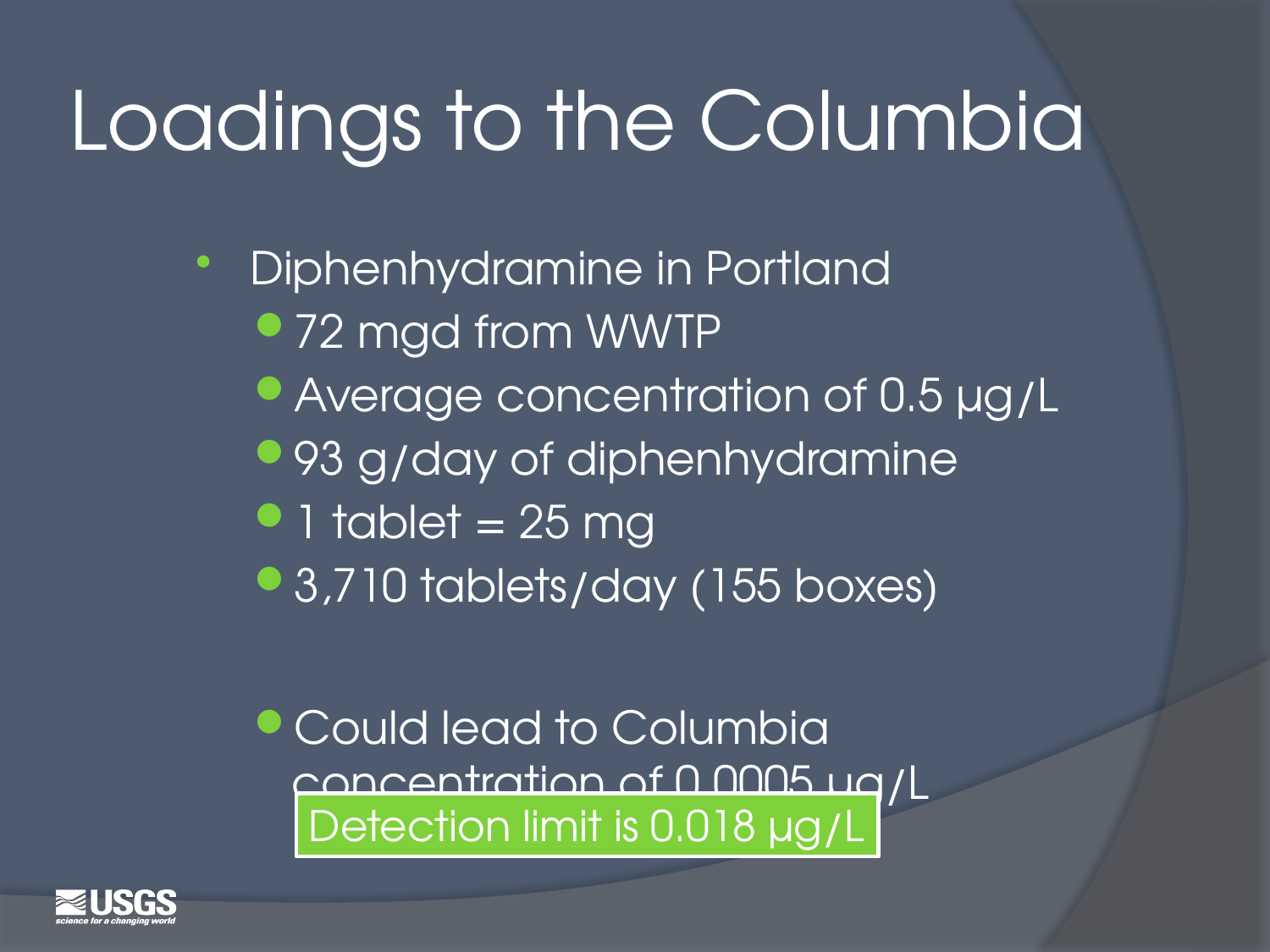

# Loadings to the Columbia
Diphenhydramine in Portland
72 mgd from WWTP
Average concentration of 0.5 µg/L
93 g/day of diphenhydramine
1 tablet = 25 mg
3,710 tablets/day (155 boxes)

Could lead to Columbia concentration of 0.0005 µg/L
Detection limit is 0.018 µg/L